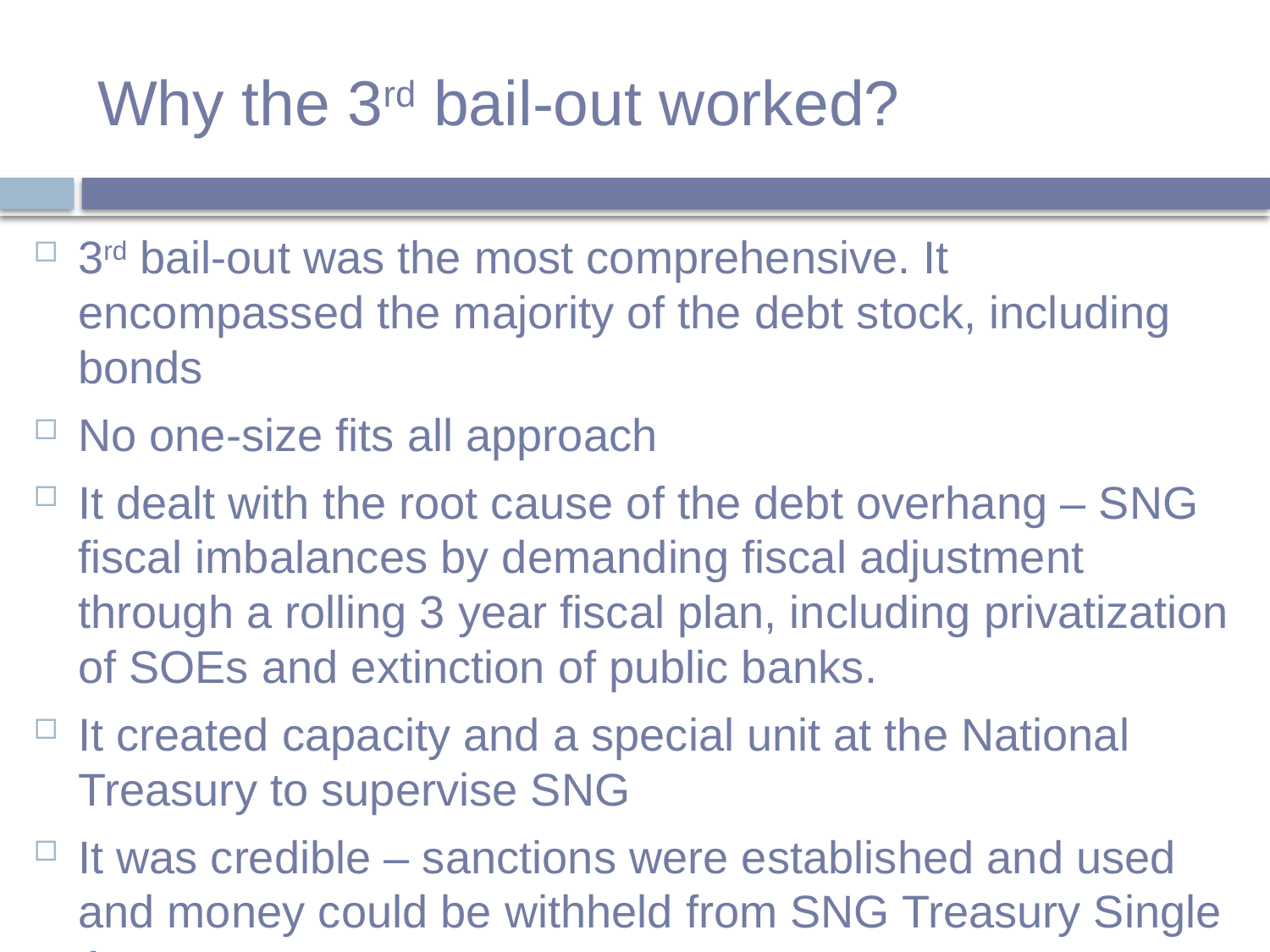

# Why the 3rd bail-out worked?
3rd bail-out was the most comprehensive. It encompassed the majority of the debt stock, including bonds
No one-size fits all approach
It dealt with the root cause of the debt overhang – SNG fiscal imbalances by demanding fiscal adjustment through a rolling 3 year fiscal plan, including privatization of SOEs and extinction of public banks.
It created capacity and a special unit at the National Treasury to supervise SNG
It was credible – sanctions were established and used and money could be withheld from SNG Treasury Single Account